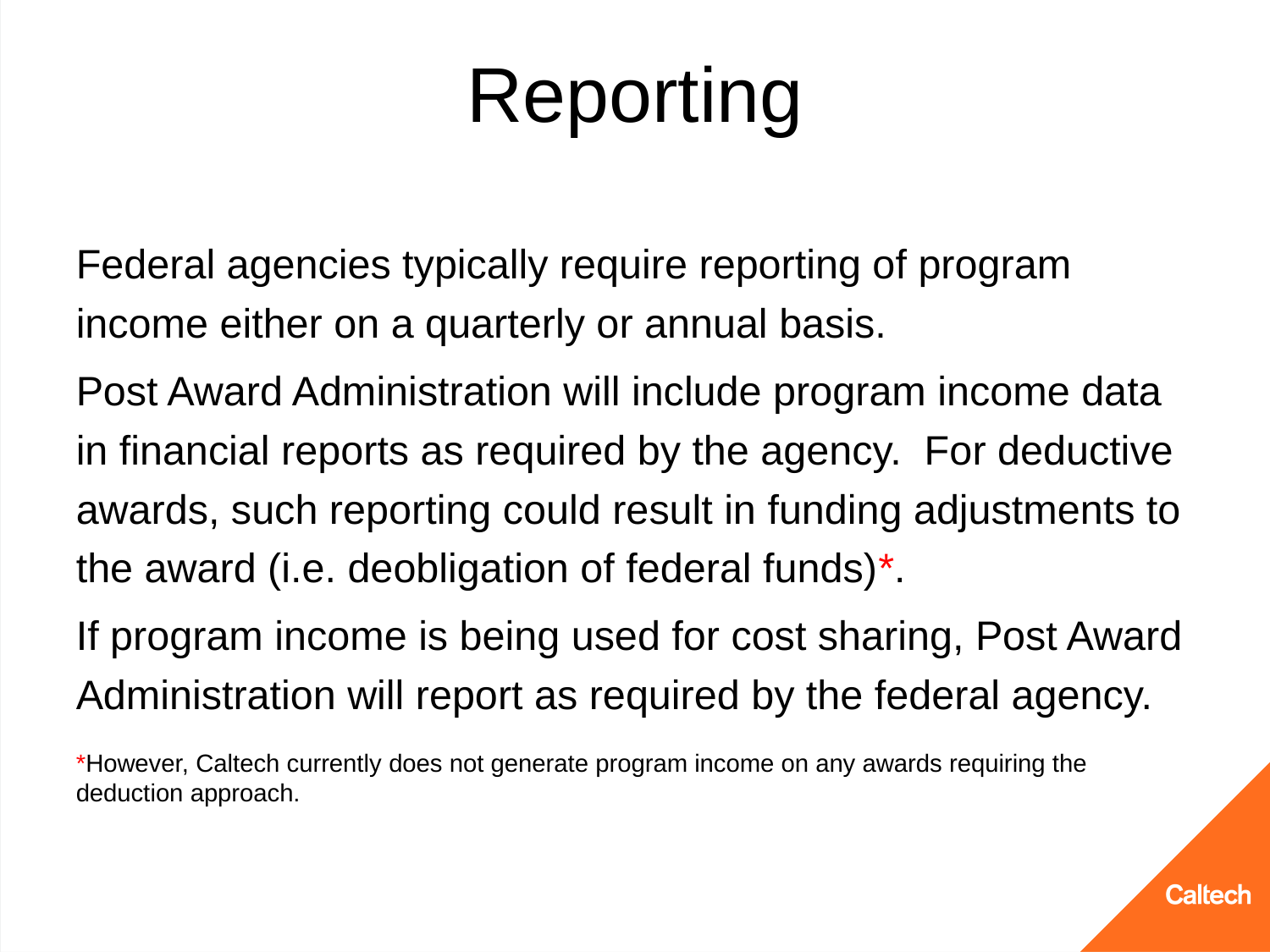

# Reporting
Federal agencies typically require reporting of program income either on a quarterly or annual basis.
Post Award Administration will include program income data in financial reports as required by the agency.  For deductive awards, such reporting could result in funding adjustments to the award (i.e. deobligation of federal funds)*.
If program income is being used for cost sharing, Post Award Administration will report as required by the federal agency.
*However, Caltech currently does not generate program income on any awards requiring the deduction approach.